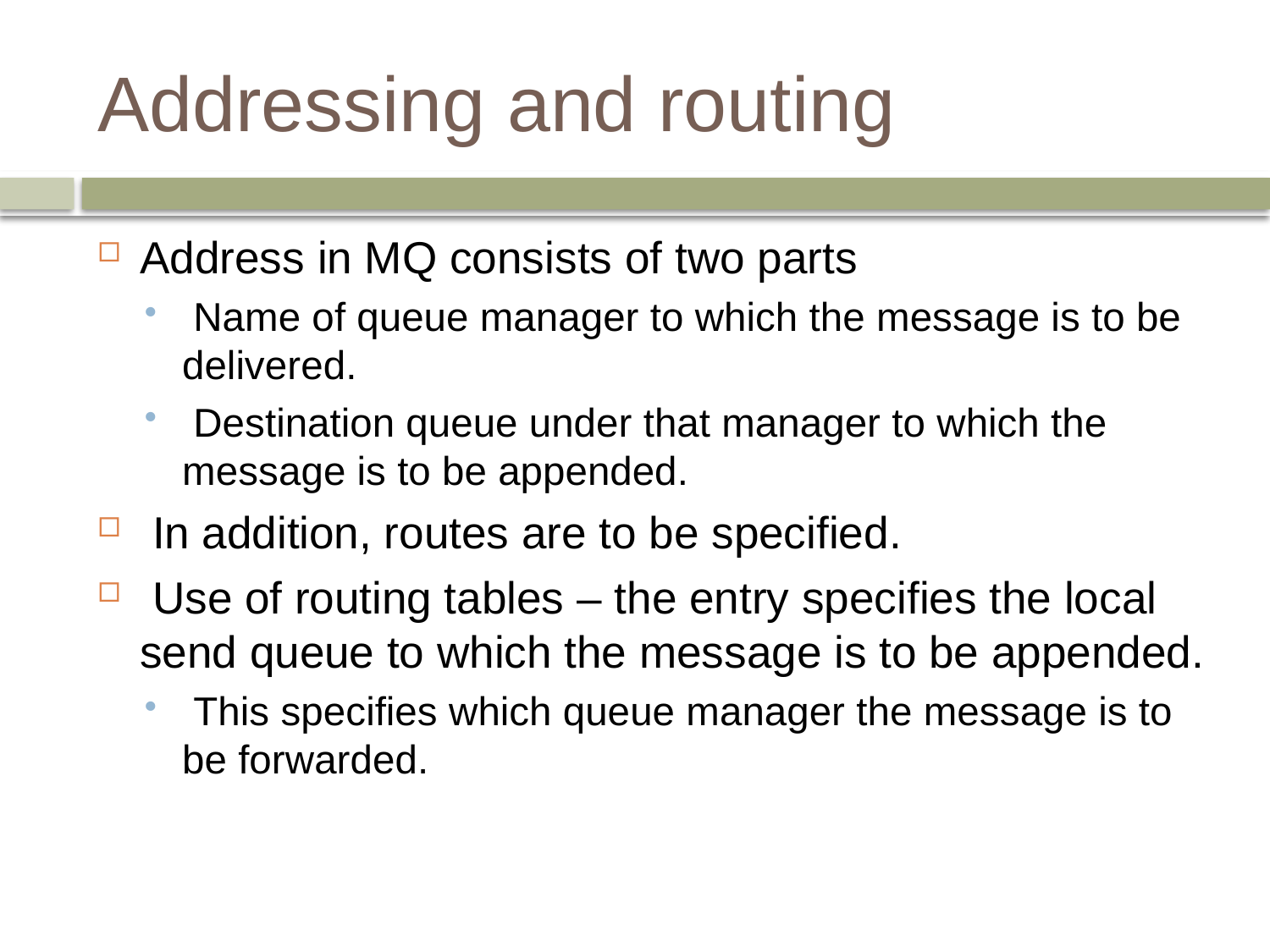

# Addressing and routing
Address in MQ consists of two parts
 Name of queue manager to which the message is to be delivered.
 Destination queue under that manager to which the message is to be appended.
 In addition, routes are to be specified.
 Use of routing tables – the entry specifies the local send queue to which the message is to be appended.
 This specifies which queue manager the message is to be forwarded.